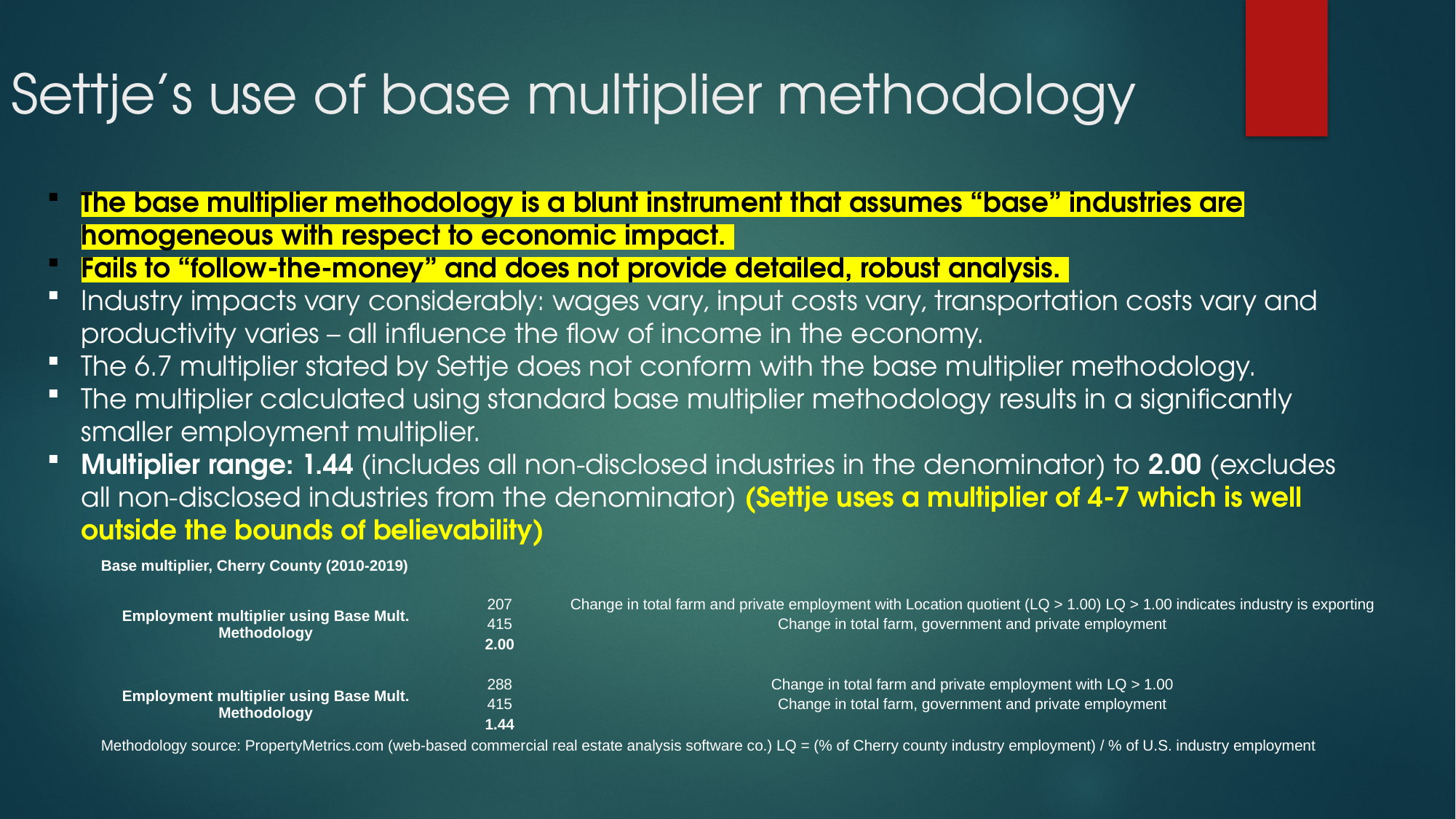

# Settje’s use of base multiplier methodology
The base multiplier methodology is a blunt instrument that assumes “base” industries are homogeneous with respect to economic impact.
Fails to “follow-the-money” and does not provide detailed, robust analysis.
Industry impacts vary considerably: wages vary, input costs vary, transportation costs vary and productivity varies – all influence the flow of income in the economy.
The 6.7 multiplier stated by Settje does not conform with the base multiplier methodology.
The multiplier calculated using standard base multiplier methodology results in a significantly smaller employment multiplier.
Multiplier range: 1.44 (includes all non-disclosed industries in the denominator) to 2.00 (excludes all non-disclosed industries from the denominator) (Settje uses a multiplier of 4-7 which is well outside the bounds of believability)

| Base multiplier, Cherry County (2010-2019) |  |  |  |
| --- | --- | --- | --- |
|  |  |  |  |
| Employment multiplier using Base Mult. Methodology |  | 207 | Change in total farm and private employment with Location quotient (LQ > 1.00) LQ > 1.00 indicates industry is exporting |
|  |  | 415 | Change in total farm, government and private employment |
|  |  | 2.00 |  |
|  |  |  |  |
| Employment multiplier using Base Mult. Methodology |  | 288 | Change in total farm and private employment with LQ > 1.00 |
|  |  | 415 | Change in total farm, government and private employment |
|  |  | 1.44 |  |
| Methodology source: PropertyMetrics.com (web-based commercial real estate analysis software co.) LQ = (% of Cherry county industry employment) / % of U.S. industry employment |  |  |  |